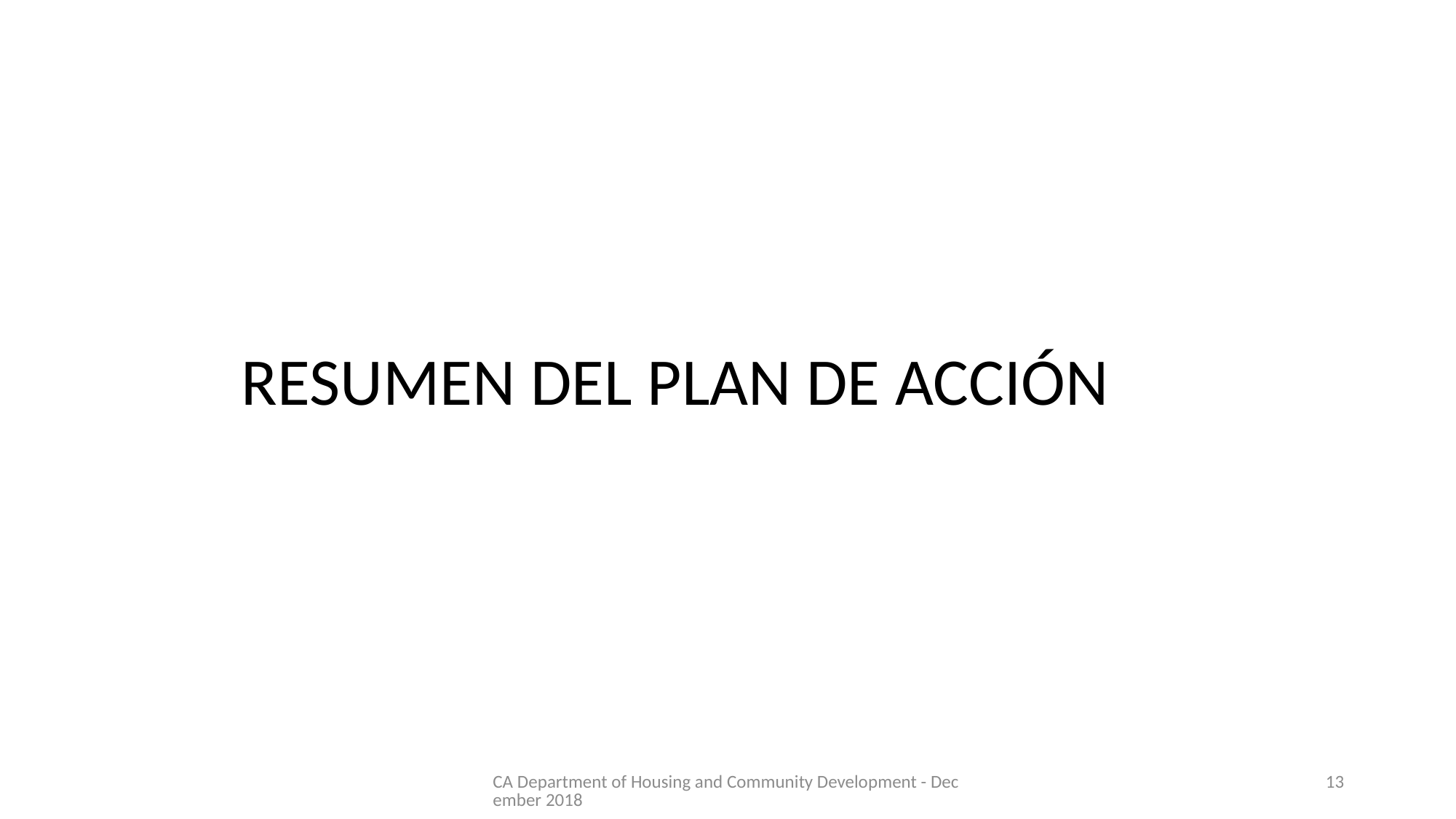

# RESUMEN DEL PLAN DE ACCIÓN
CA Department of Housing and Community Development - December 2018
13